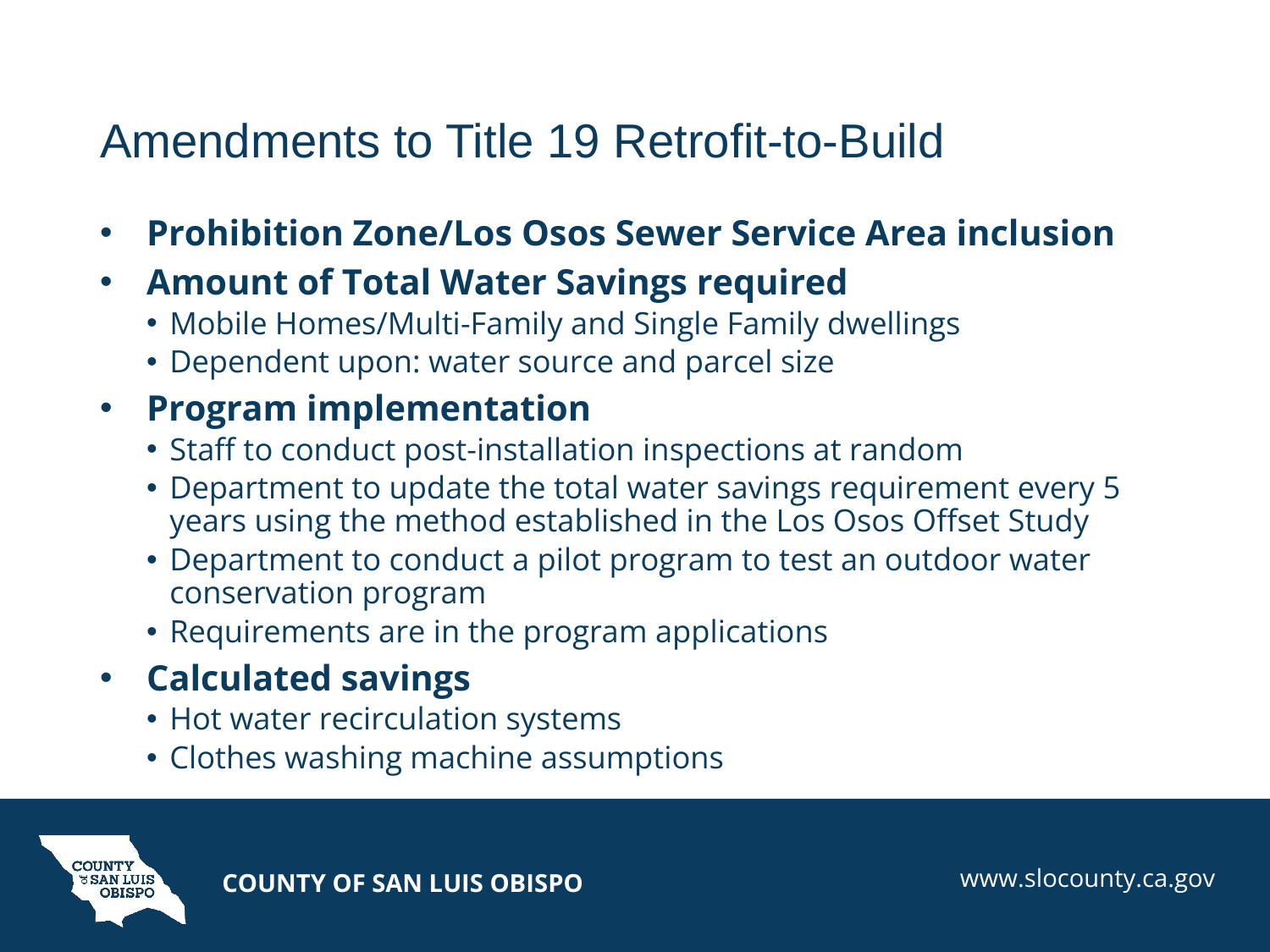

# Amendments to Title 19 Retrofit-to-Build
Prohibition Zone/Los Osos Sewer Service Area inclusion
Amount of Total Water Savings required
Mobile Homes/Multi-Family and Single Family dwellings
Dependent upon: water source and parcel size
Program implementation
Staff to conduct post-installation inspections at random
Department to update the total water savings requirement every 5 years using the method established in the Los Osos Offset Study
Department to conduct a pilot program to test an outdoor water conservation program
Requirements are in the program applications
Calculated savings
Hot water recirculation systems
Clothes washing machine assumptions